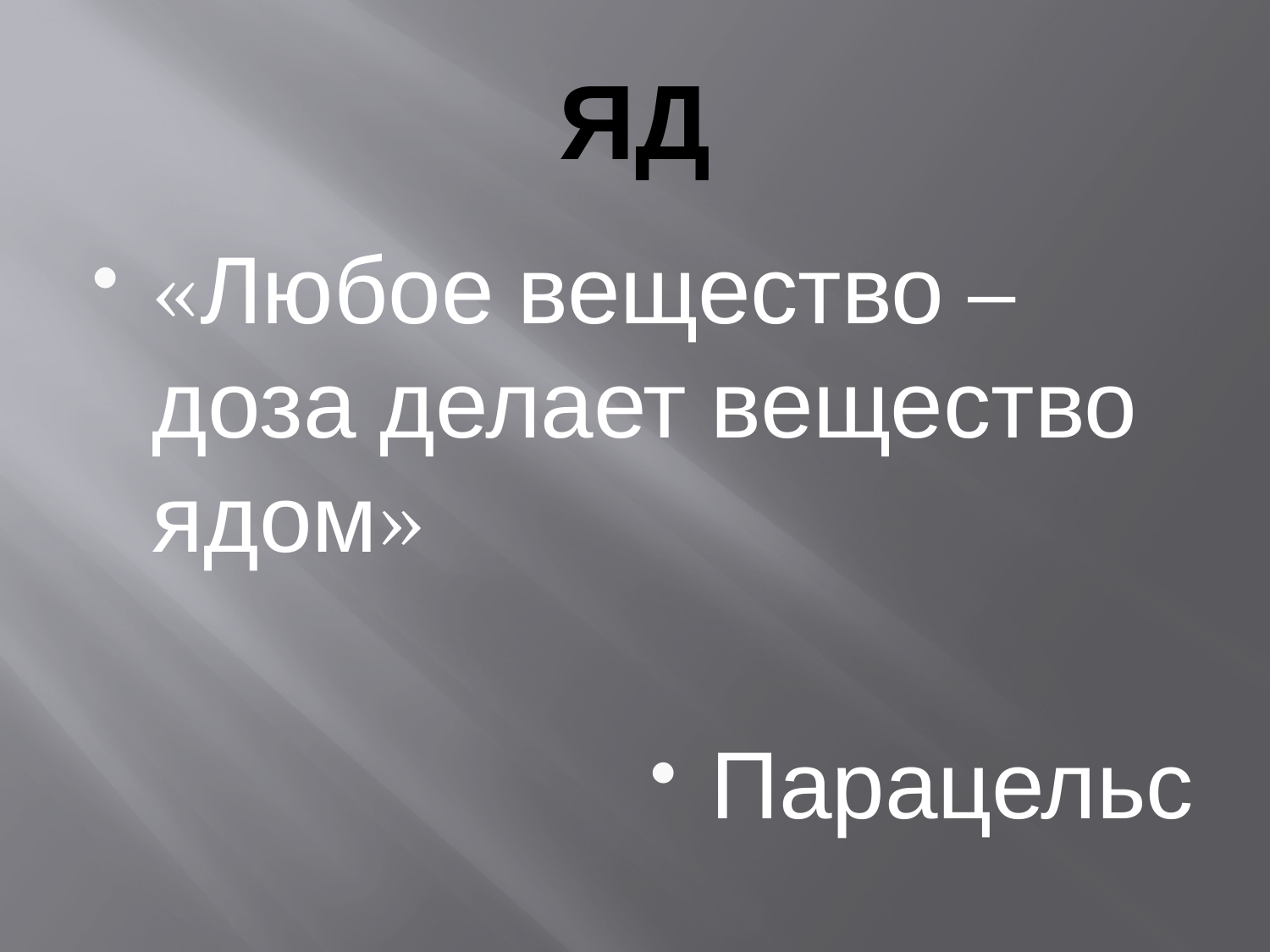

# ЯД
«Любое вещество – доза делает вещество ядом»

Парацельс